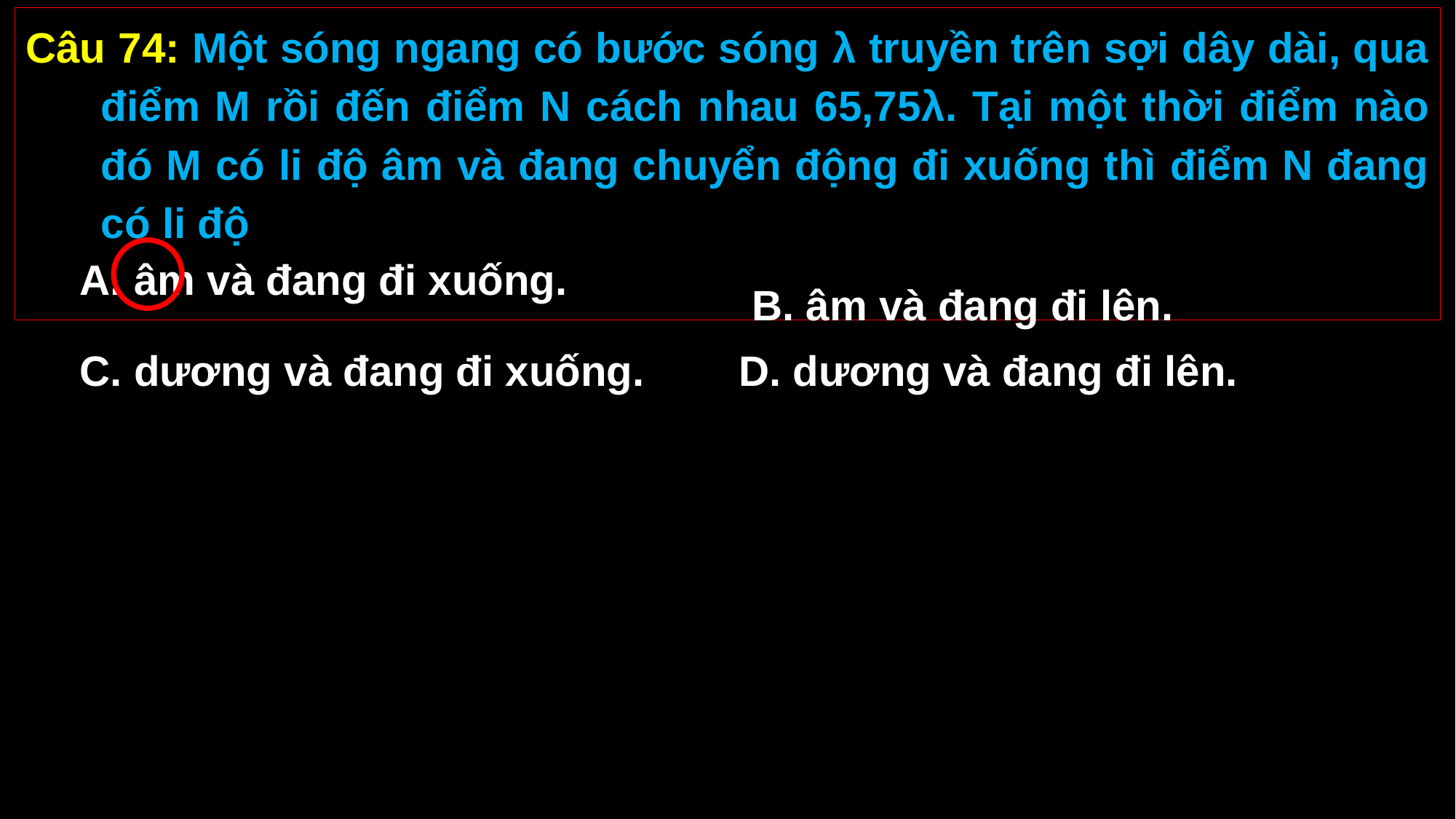

Câu 74: Một sóng ngang có bước sóng λ truyền trên sợi dây dài, qua điểm M rồi đến điểm N cách nhau 65,75λ. Tại một thời điểm nào đó M có li độ âm và đang chuyển động đi xuống thì điểm N đang có li độ

A. âm và đang đi xuống.
B. âm và đang đi lên.

C. dương và đang đi xuống.
D. dương và đang đi lên.